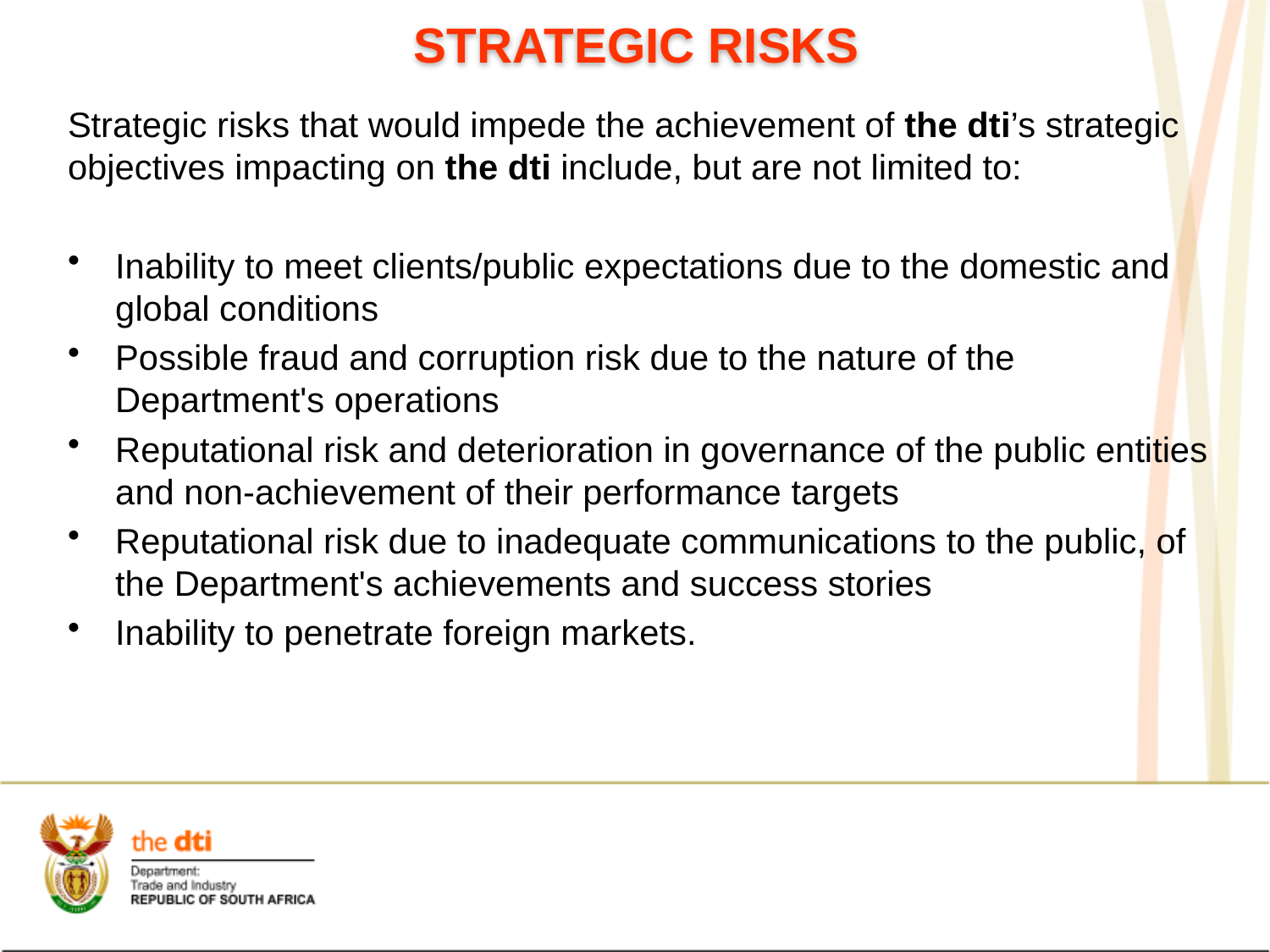

STRATEGIC RISKS
Strategic risks that would impede the achievement of the dti’s strategic objectives impacting on the dti include, but are not limited to:

Inability to meet clients/public expectations due to the domestic and global conditions
Possible fraud and corruption risk due to the nature of the Department's operations
Reputational risk and deterioration in governance of the public entities and non-achievement of their performance targets
Reputational risk due to inadequate communications to the public, of the Department's achievements and success stories
Inability to penetrate foreign markets.